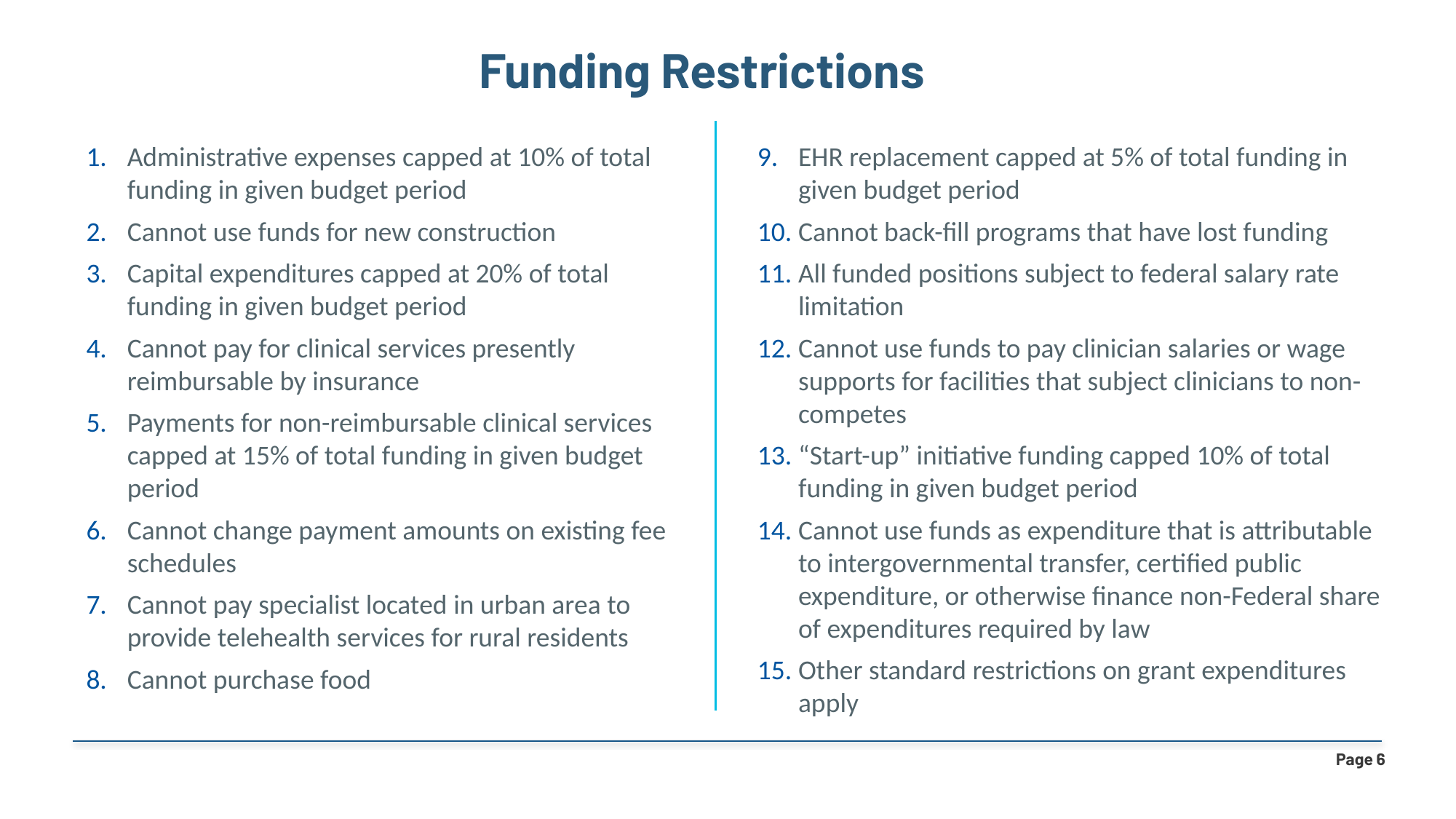

# Funding Restrictions
Administrative expenses capped at 10% of total funding in given budget period
Cannot use funds for new construction
Capital expenditures capped at 20% of total funding in given budget period
Cannot pay for clinical services presently reimbursable by insurance
Payments for non-reimbursable clinical services capped at 15% of total funding in given budget period
Cannot change payment amounts on existing fee schedules
Cannot pay specialist located in urban area to provide telehealth services for rural residents
Cannot purchase food
EHR replacement capped at 5% of total funding in
given budget period
Cannot back-fill programs that have lost funding
All funded positions subject to federal salary rate limitation
Cannot use funds to pay clinician salaries or wage supports for facilities that subject clinicians to non-competes
“Start-up” initiative funding capped 10% of total funding in given budget period
Cannot use funds as expenditure that is attributable to intergovernmental transfer, certified public expenditure, or otherwise finance non-Federal share of expenditures required by law
Other standard restrictions on grant expenditures apply